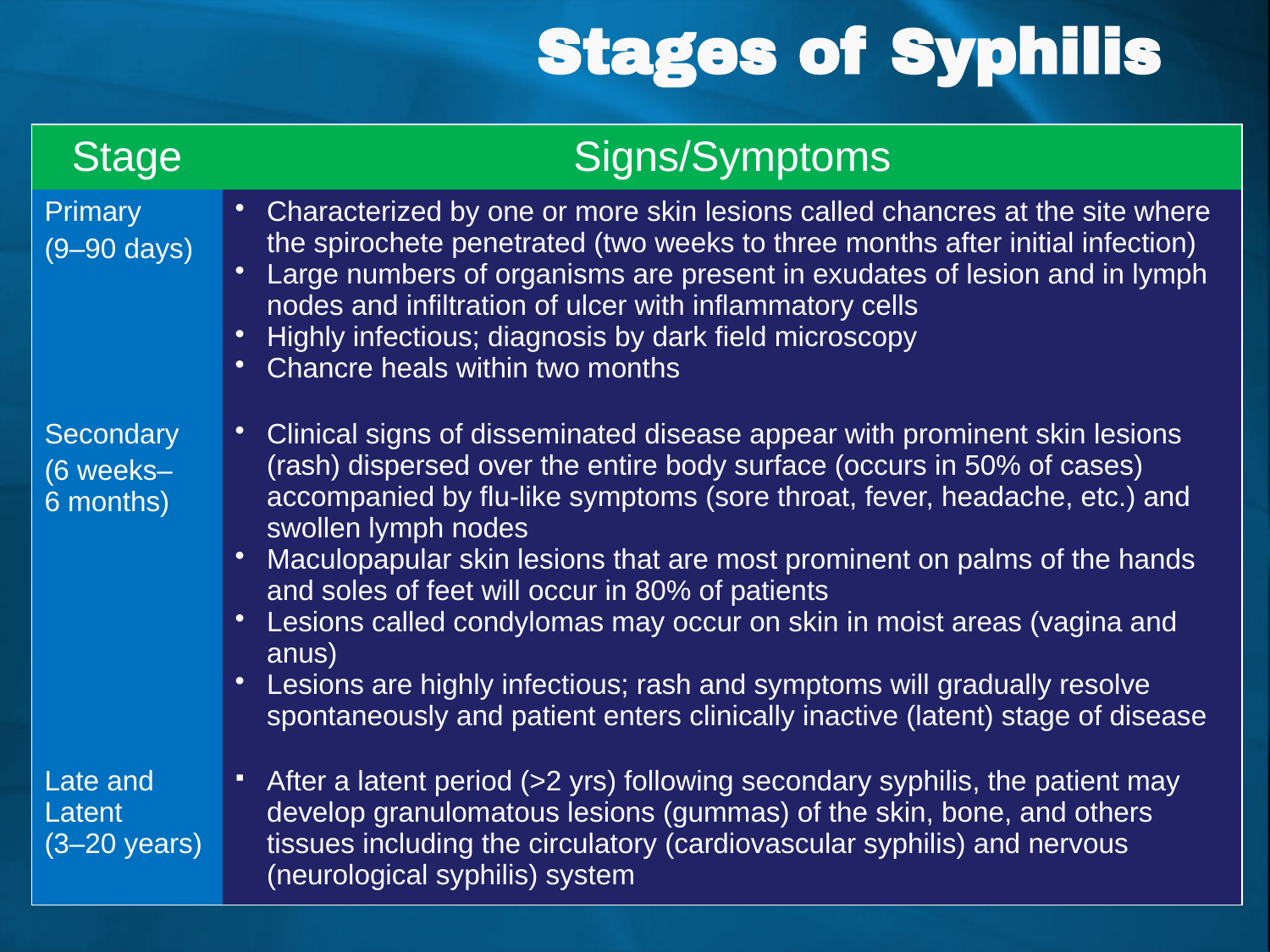

# Stages of Syphilis
| Stage | Signs/Symptoms |
| --- | --- |
| Primary (9–90 days) | Characterized by one or more skin lesions called chancres at the site where the spirochete penetrated (two weeks to three months after initial infection) Large numbers of organisms are present in exudates of lesion and in lymph nodes and infiltration of ulcer with inflammatory cells Highly infectious; diagnosis by dark field microscopy Chancre heals within two months |
| Secondary (6 weeks– 6 months) | Clinical signs of disseminated disease appear with prominent skin lesions (rash) dispersed over the entire body surface (occurs in 50% of cases) accompanied by flu-like symptoms (sore throat, fever, headache, etc.) and swollen lymph nodes Maculopapular skin lesions that are most prominent on palms of the hands and soles of feet will occur in 80% of patients Lesions called condylomas may occur on skin in moist areas (vagina and anus) Lesions are highly infectious; rash and symptoms will gradually resolve spontaneously and patient enters clinically inactive (latent) stage of disease |
| Late and Latent (3–20 years) | After a latent period (>2 yrs) following secondary syphilis, the patient may develop granulomatous lesions (gummas) of the skin, bone, and others tissues including the circulatory (cardiovascular syphilis) and nervous (neurological syphilis) system |